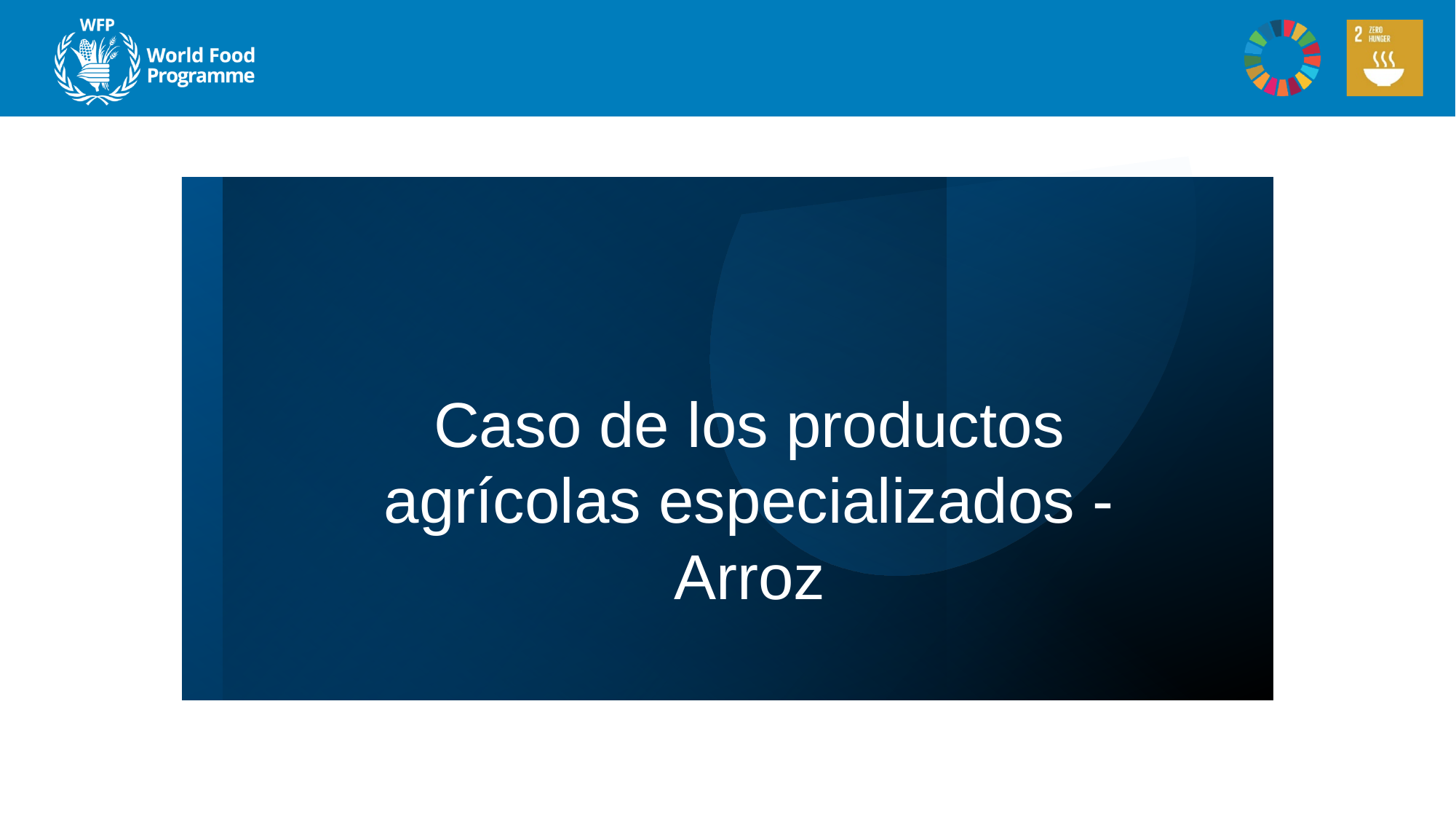

Caso de los productos agrícolas especializados - Arroz